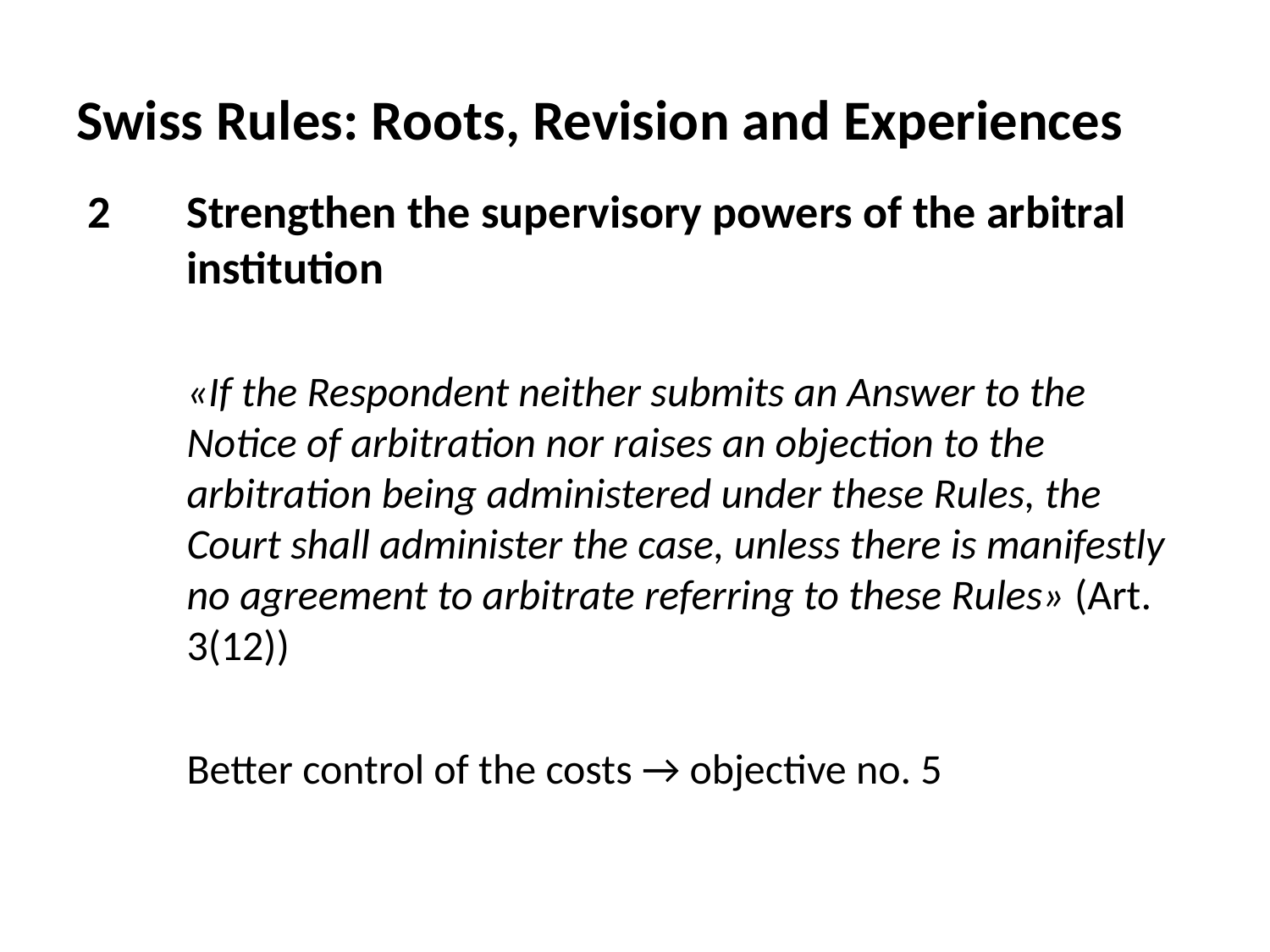

# Swiss Rules: Roots, Revision and Experiences
Strengthen the supervisory powers of the arbitral institution
«If the Respondent neither submits an Answer to the Notice of arbitration nor raises an objection to the arbitration being administered under these Rules, the Court shall administer the case, unless there is manifestly no agreement to arbitrate referring to these Rules» (Art. 3(12))

Better control of the costs → objective no. 5